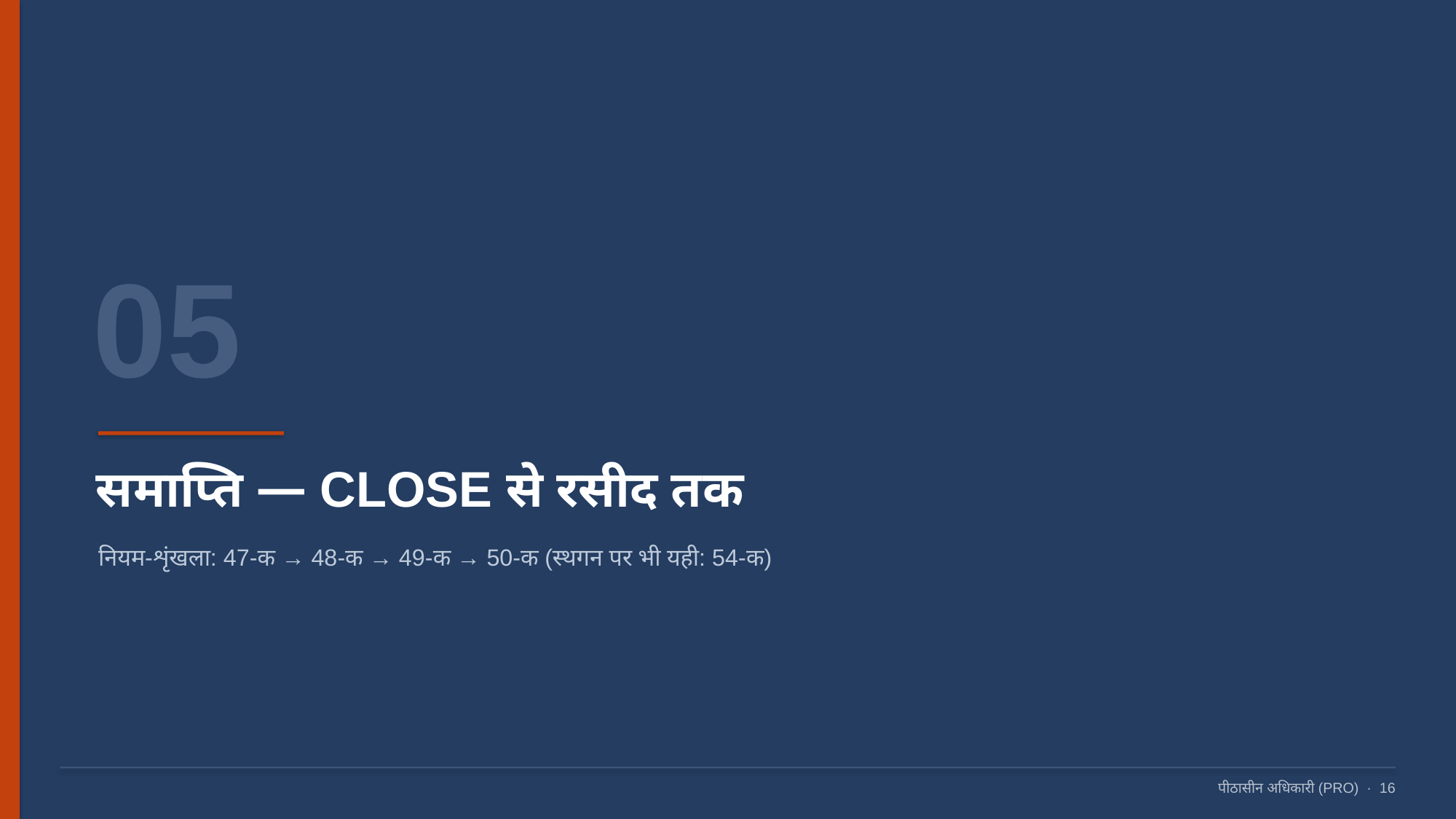

05

समाप्ति — CLOSE से रसीद तक
नियम-शृंखला: 47-क → 48-क → 49-क → 50-क (स्थगन पर भी यही: 54-क)

पीठासीन अधिकारी (PRO)  ·  16